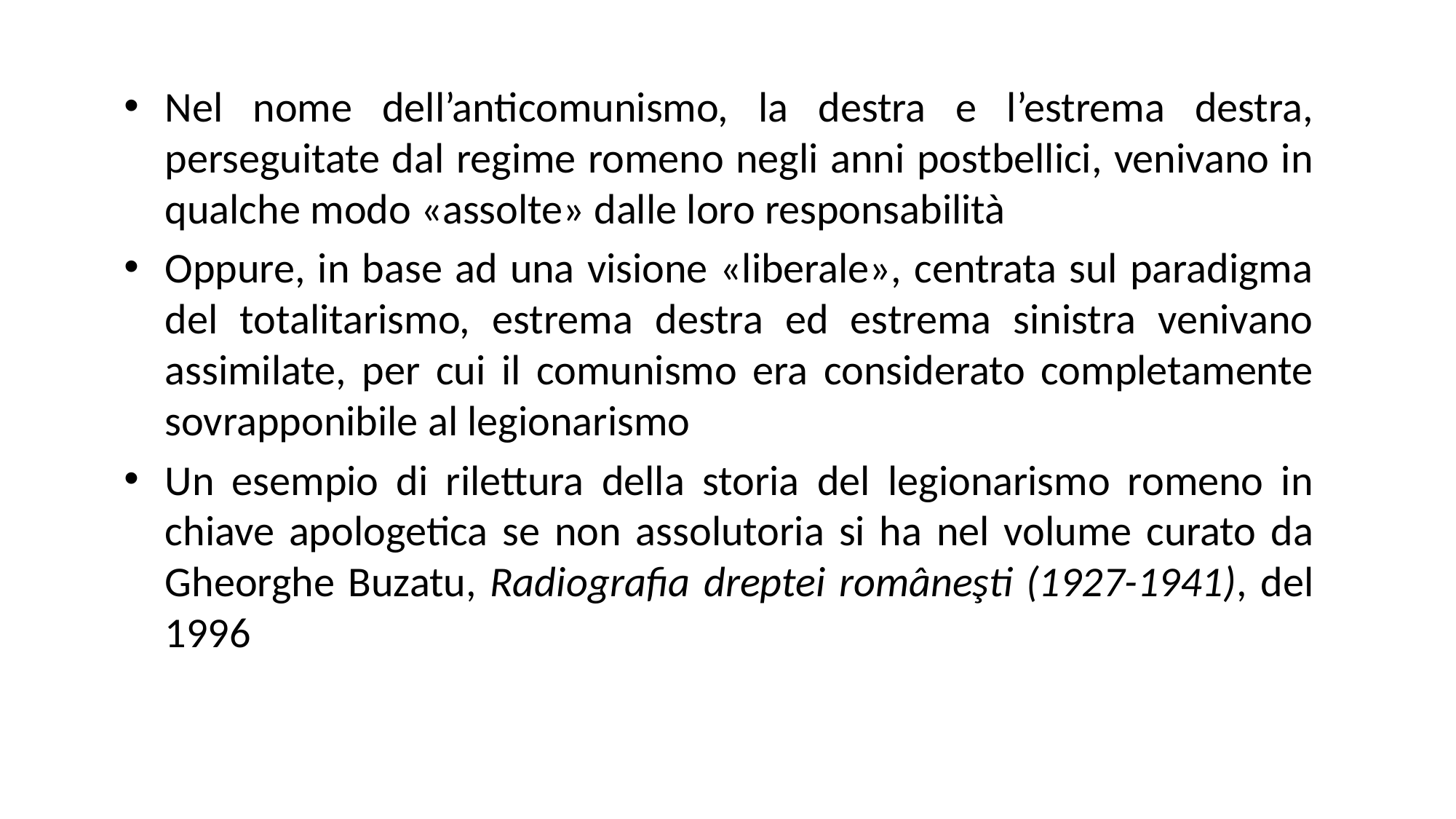

Nel nome dell’anticomunismo, la destra e l’estrema destra, perseguitate dal regime romeno negli anni postbellici, venivano in qualche modo «assolte» dalle loro responsabilità
Oppure, in base ad una visione «liberale», centrata sul paradigma del totalitarismo, estrema destra ed estrema sinistra venivano assimilate, per cui il comunismo era considerato completamente sovrapponibile al legionarismo
Un esempio di rilettura della storia del legionarismo romeno in chiave apologetica se non assolutoria si ha nel volume curato da Gheorghe Buzatu, Radiografia dreptei româneşti (1927-1941), del 1996